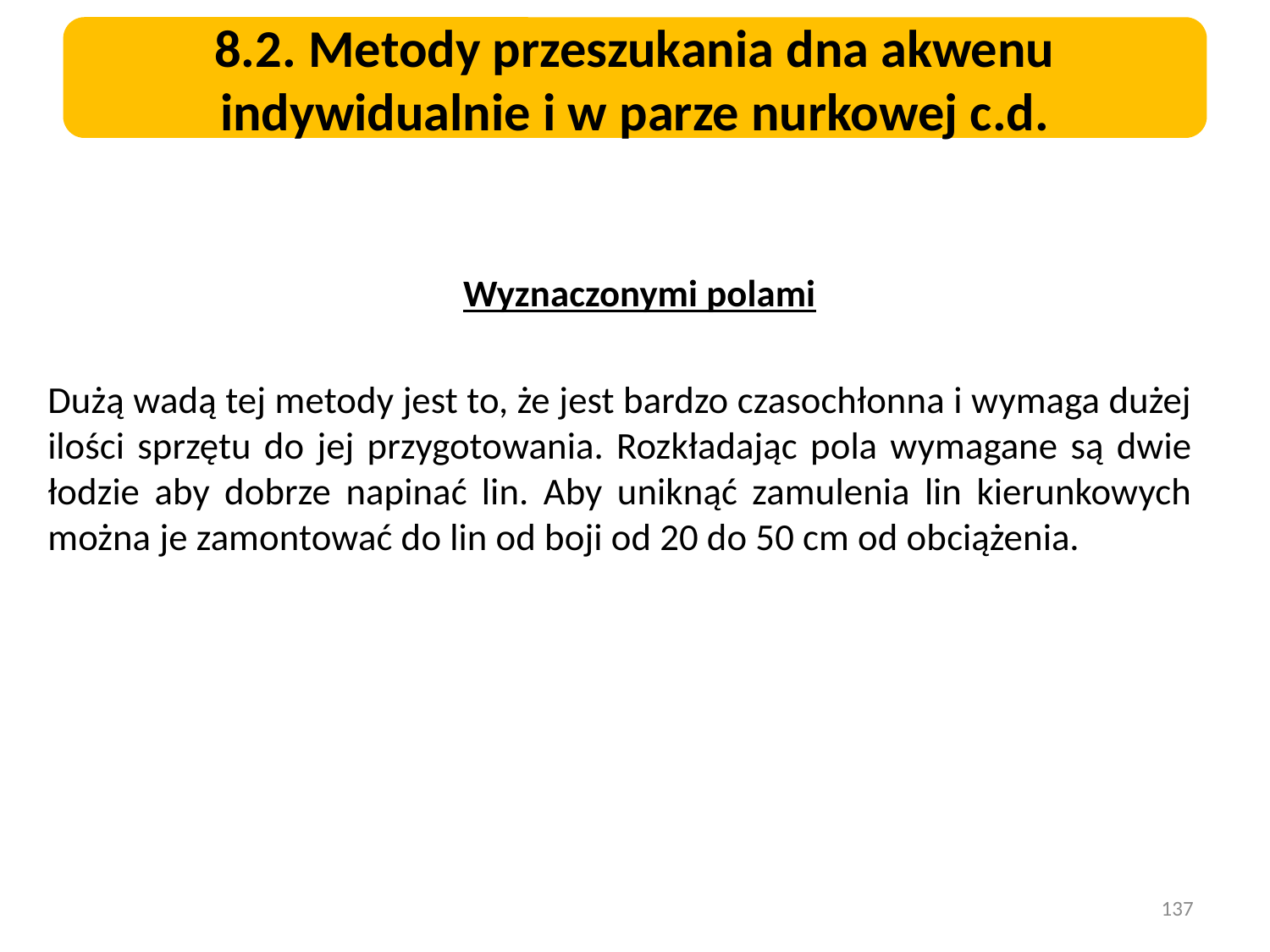

8.2. Metody przeszukania dna akwenu indywidualnie i w parze nurkowej c.d.

      Wyznaczonymi polami

Dużą wadą tej metody jest to, że jest bardzo czasochłonna i wymaga dużej ilości sprzętu do jej przygotowania. Rozkładając pola wymagane są dwie łodzie aby dobrze napinać lin. Aby uniknąć zamulenia lin kierunkowych można je zamontować do lin od boji od 20 do 50 cm od obciążenia.

137